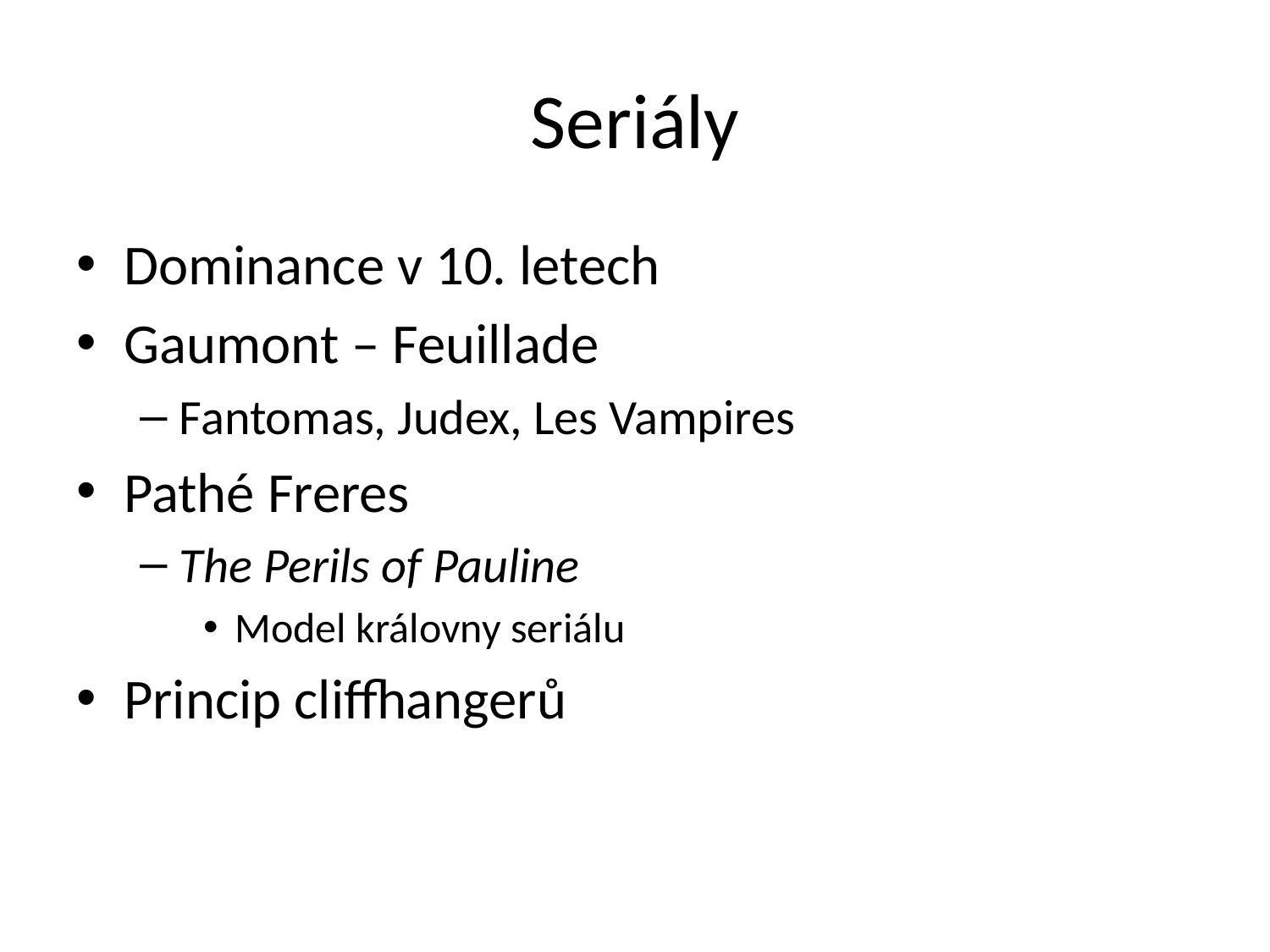

# Seriály
Dominance v 10. letech
Gaumont – Feuillade
Fantomas, Judex, Les Vampires
Pathé Freres
The Perils of Pauline
Model královny seriálu
Princip cliffhangerů